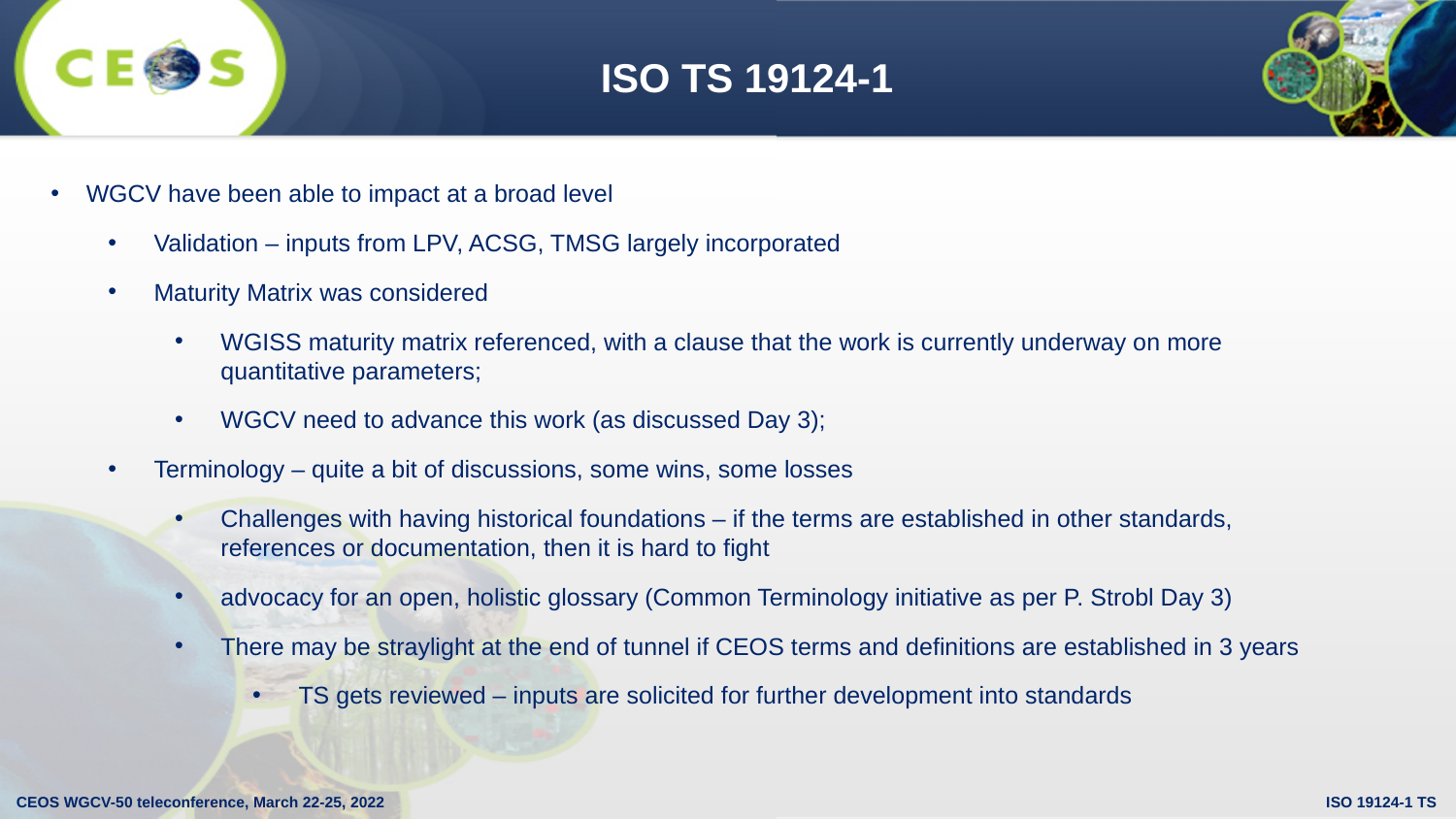

# ISO TS 19124-1
WGCV have been able to impact at a broad level
Validation – inputs from LPV, ACSG, TMSG largely incorporated
Maturity Matrix was considered
WGISS maturity matrix referenced, with a clause that the work is currently underway on more quantitative parameters;
WGCV need to advance this work (as discussed Day 3);
Terminology – quite a bit of discussions, some wins, some losses
Challenges with having historical foundations – if the terms are established in other standards, references or documentation, then it is hard to fight
advocacy for an open, holistic glossary (Common Terminology initiative as per P. Strobl Day 3)
There may be straylight at the end of tunnel if CEOS terms and definitions are established in 3 years
TS gets reviewed – inputs are solicited for further development into standards